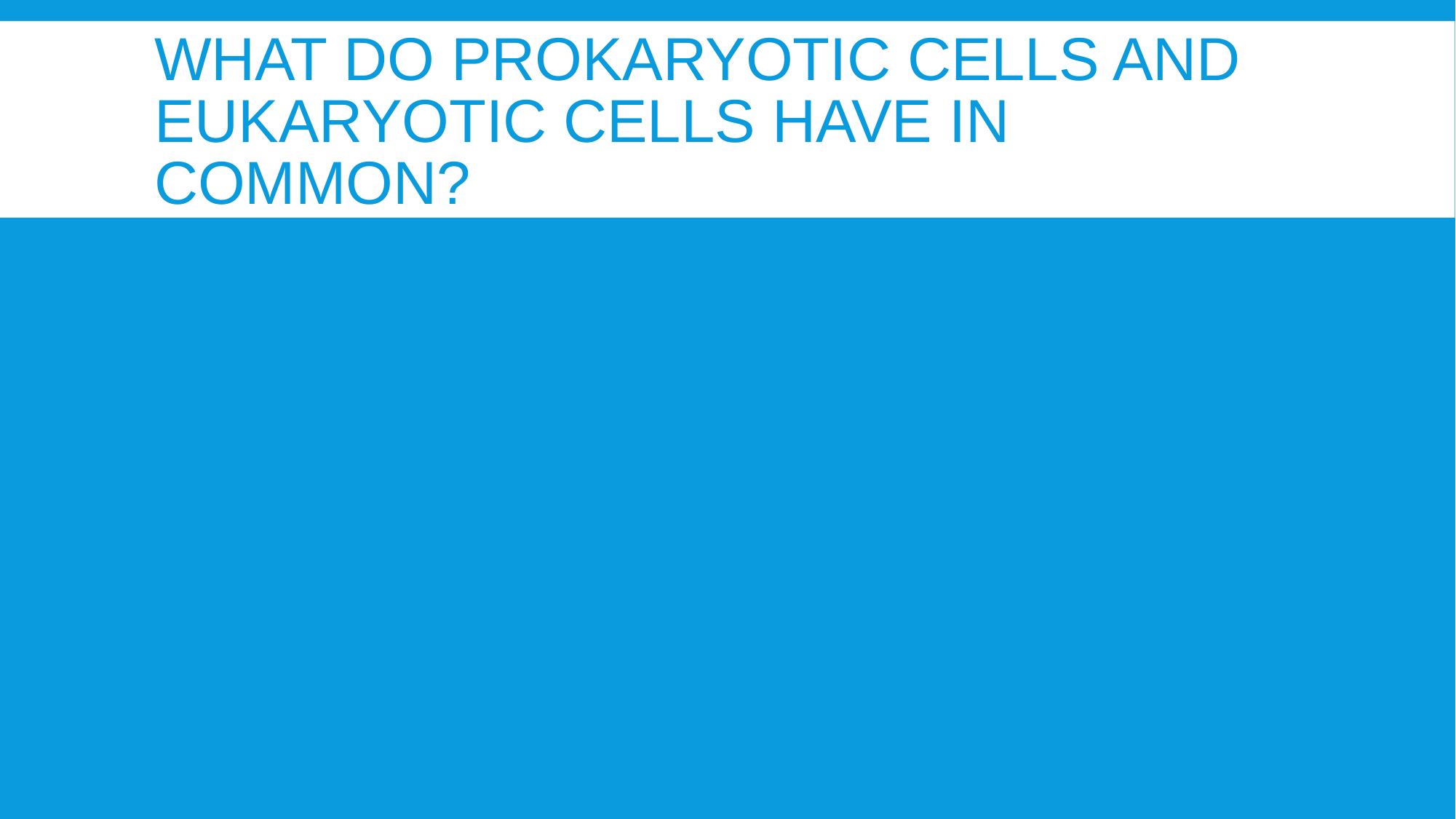

# What do prokaryotic cells and eukaryotic cells have in common?